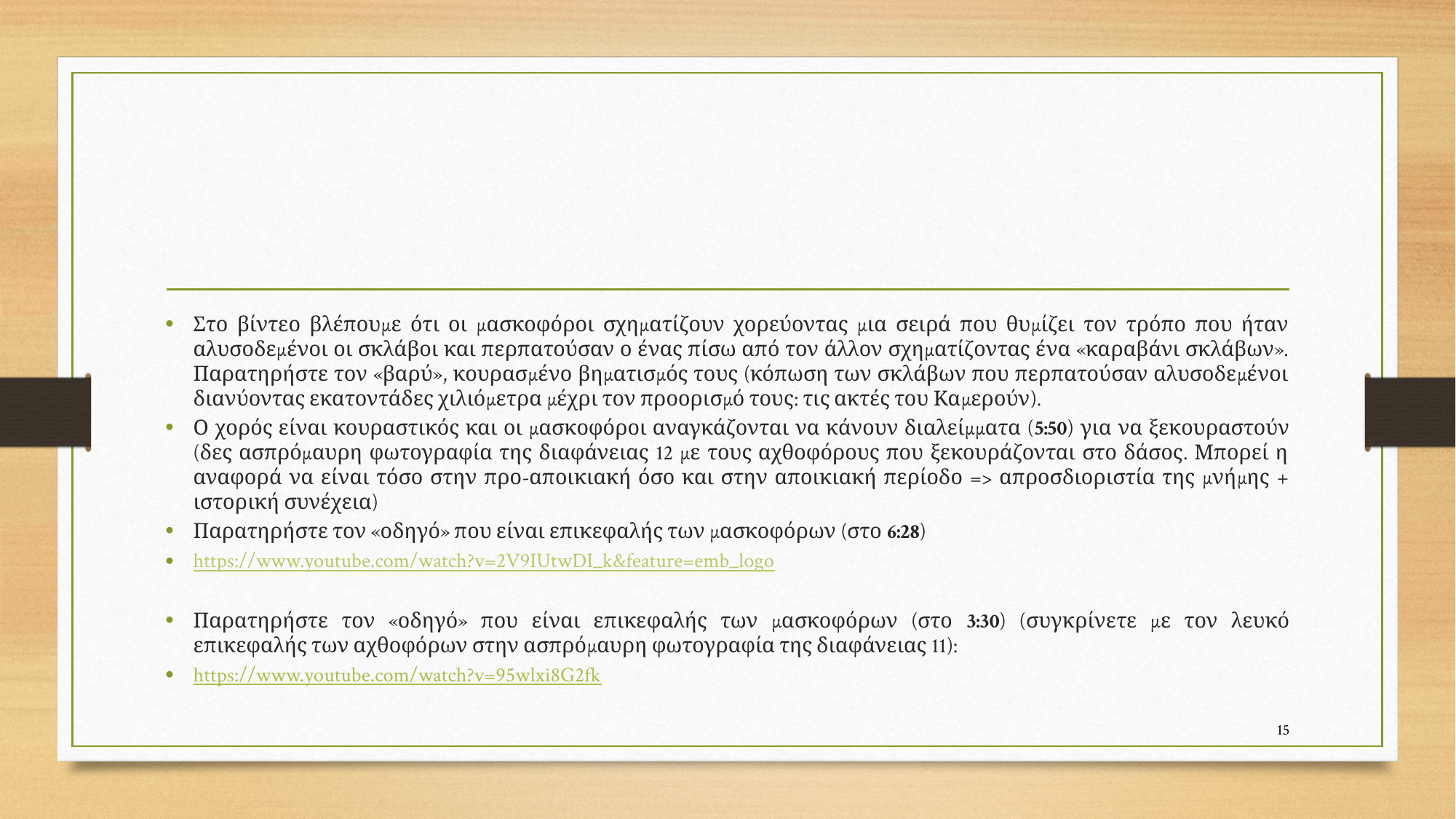

#
Στο βίντεο βλέπουμε ότι οι μασκοφόροι σχηματίζουν χορεύοντας μια σειρά που θυμίζει τον τρόπο που ήταν αλυσοδεμένοι οι σκλάβοι και περπατούσαν ο ένας πίσω από τον άλλον σχηματίζοντας ένα «καραβάνι σκλάβων». Παρατηρήστε τον «βαρύ», κουρασμένο βηματισμός τους (κόπωση των σκλάβων που περπατούσαν αλυσοδεμένοι διανύοντας εκατοντάδες χιλιόμετρα μέχρι τον προορισμό τους: τις ακτές του Καμερούν).
Ο χορός είναι κουραστικός και οι μασκοφόροι αναγκάζονται να κάνουν διαλείμματα (5:50) για να ξεκουραστούν (δες ασπρόμαυρη φωτογραφία της διαφάνειας 12 με τους αχθοφόρους που ξεκουράζονται στο δάσος. Μπορεί η αναφορά να είναι τόσο στην προ-αποικιακή όσο και στην αποικιακή περίοδο => απροσδιοριστία της μνήμης + ιστορική συνέχεια)
Παρατηρήστε τον «οδηγό» που είναι επικεφαλής των μασκοφόρων (στο 6:28)
https://www.youtube.com/watch?v=2V9IUtwDI_k&feature=emb_logo

Παρατηρήστε τον «οδηγό» που είναι επικεφαλής των μασκοφόρων (στο 3:30) (συγκρίνετε με τον λευκό επικεφαλής των αχθοφόρων στην ασπρόμαυρη φωτογραφία της διαφάνειας 11):
https://www.youtube.com/watch?v=95wlxi8G2fk

15